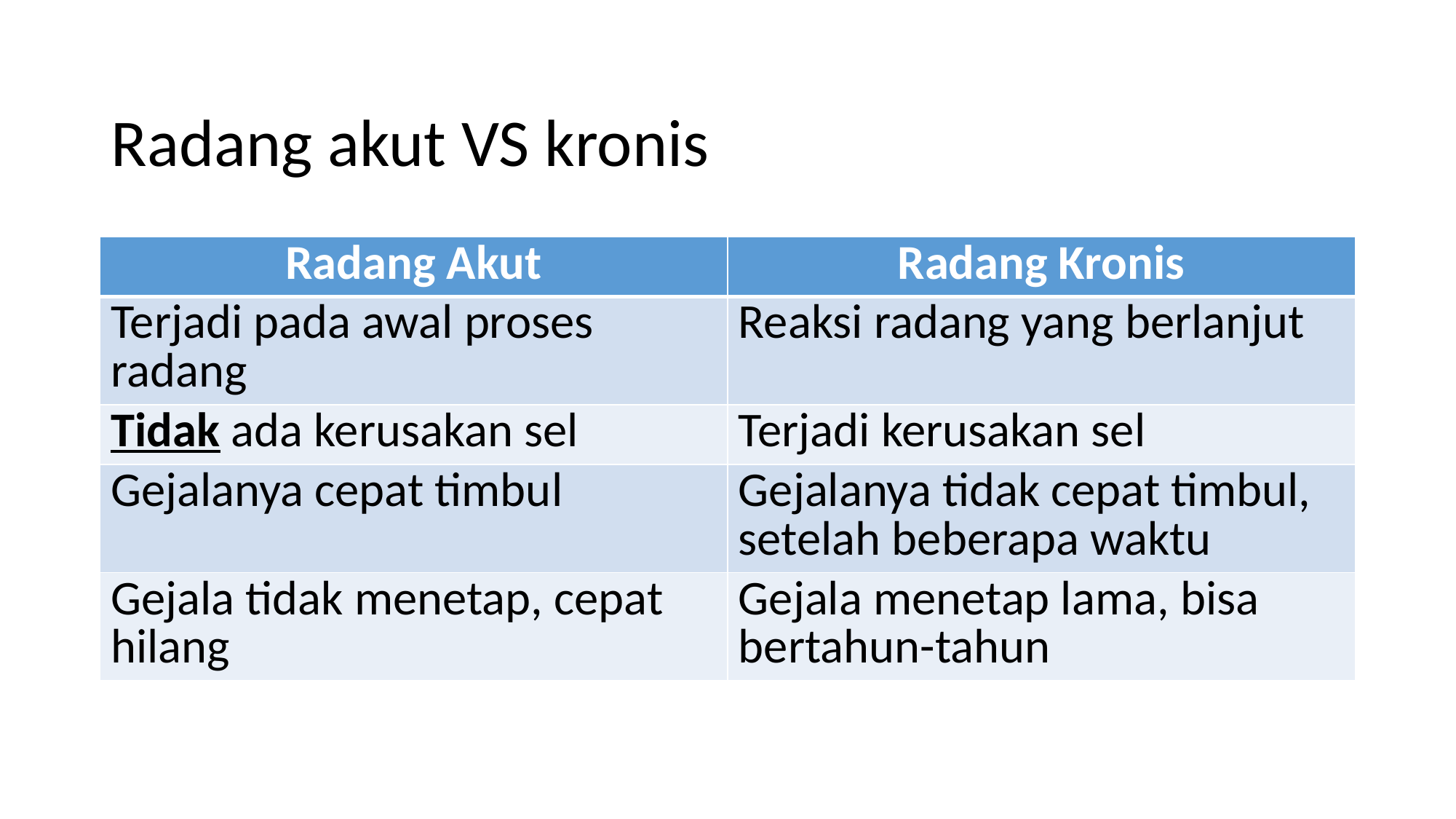

# Radang akut VS kronis
| Radang Akut | Radang Kronis |
| --- | --- |
| Terjadi pada awal proses radang | Reaksi radang yang berlanjut |
| Tidak ada kerusakan sel | Terjadi kerusakan sel |
| Gejalanya cepat timbul | Gejalanya tidak cepat timbul, setelah beberapa waktu |
| Gejala tidak menetap, cepat hilang | Gejala menetap lama, bisa bertahun-tahun |